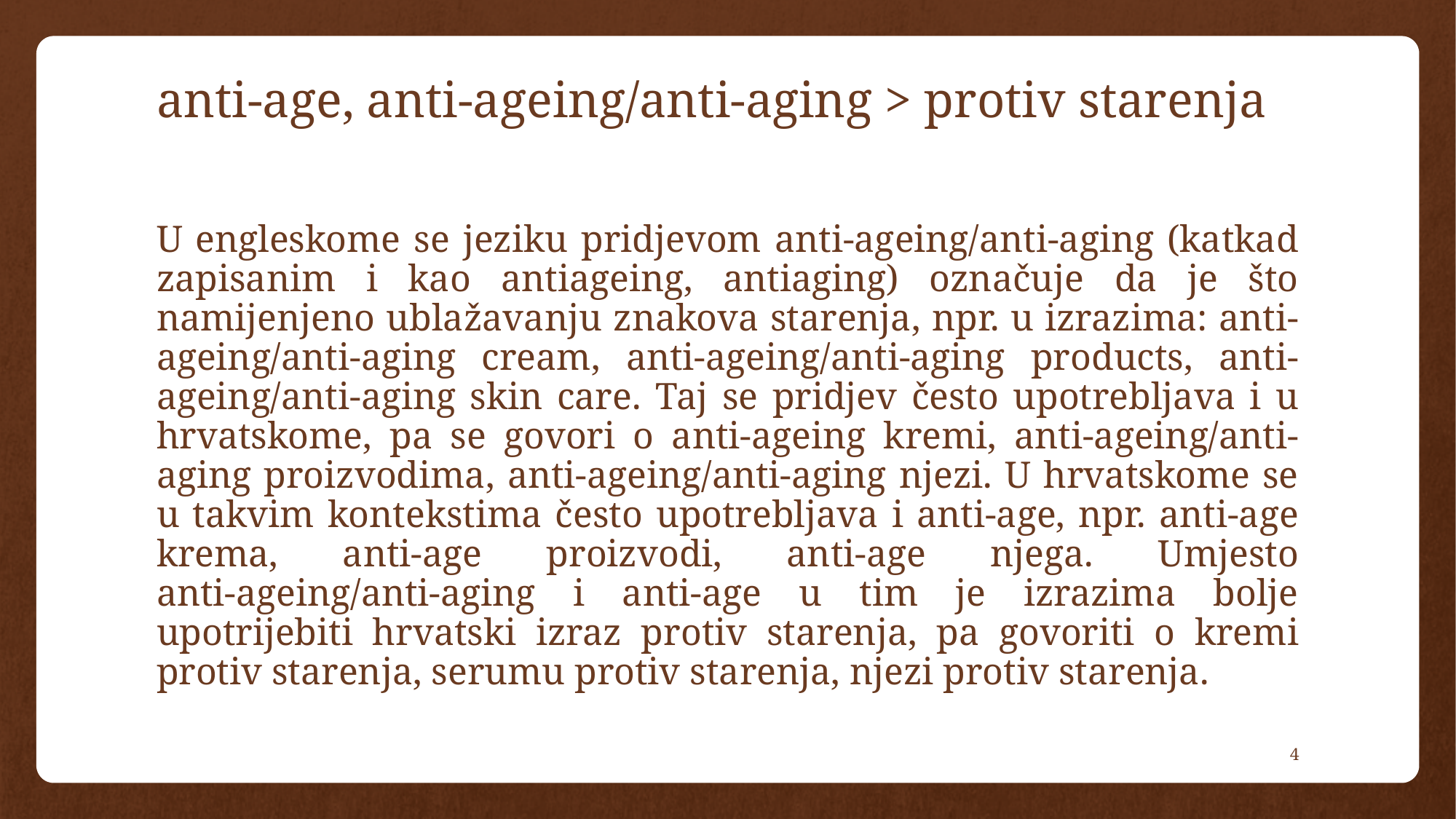

# anti-age, anti-ageing/anti-aging > protiv starenja
U engleskome se jeziku pridjevom anti-ageing/anti-aging (katkad zapisanim i kao antiageing, antiaging) označuje da je što namijenjeno ublažavanju znakova starenja, npr. u izrazima: anti-ageing/anti-aging cream, anti-ageing/anti-aging products, anti-ageing/anti-aging skin care. Taj se pridjev često upotrebljava i u hrvatskome, pa se govori o anti-ageing kremi, anti-ageing/anti-aging proizvodima, anti-ageing/anti-aging njezi. U hrvatskome se u takvim kontekstima često upotrebljava i anti-age, npr. anti-age krema, anti-age proizvodi, anti-age njega. Umjesto anti-ageing/anti-aging i anti-age u tim je izrazima bolje upotrijebiti hrvatski izraz protiv starenja, pa govoriti o kremi protiv starenja, serumu protiv starenja, njezi protiv starenja.

4